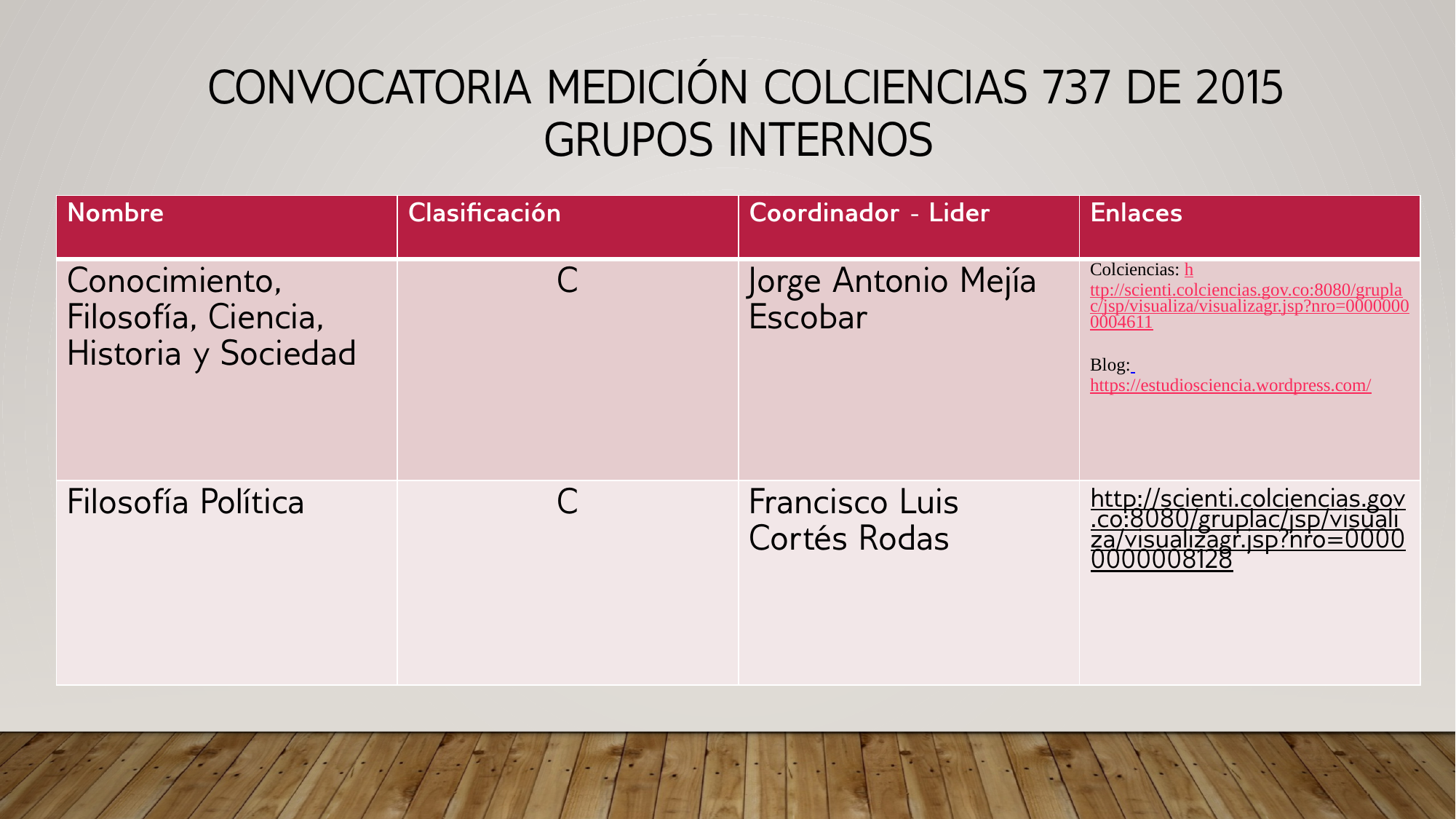

# Convocatoria Medición colciencias 737 de 2015 Grupos internos
| Nombre | Clasificación | Coordinador - Lider | Enlaces |
| --- | --- | --- | --- |
| Conocimiento, Filosofía, Ciencia, Historia y Sociedad | C | Jorge Antonio Mejía Escobar | Colciencias: http://scienti.colciencias.gov.co:8080/gruplac/jsp/visualiza/visualizagr.jsp?nro=00000000004611 Blog: https://estudiosciencia.wordpress.com/ |
| Filosofía Política | C | Francisco Luis Cortés Rodas | http://scienti.colciencias.gov.co:8080/gruplac/jsp/visualiza/visualizagr.jsp?nro=00000000008128 |